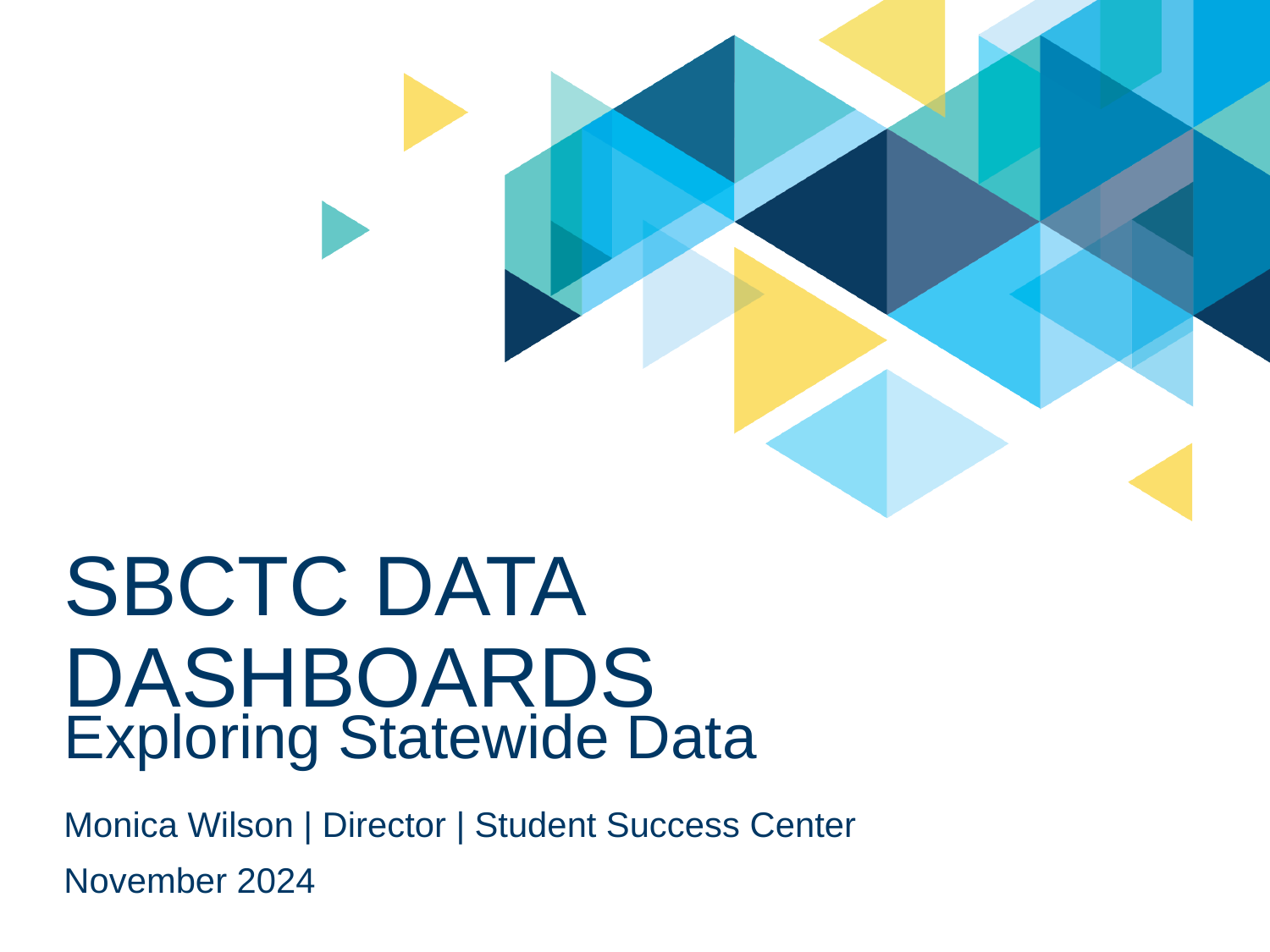

# Sbctc data dashboards
Exploring Statewide Data
Monica Wilson | Director | Student Success Center
November 2024